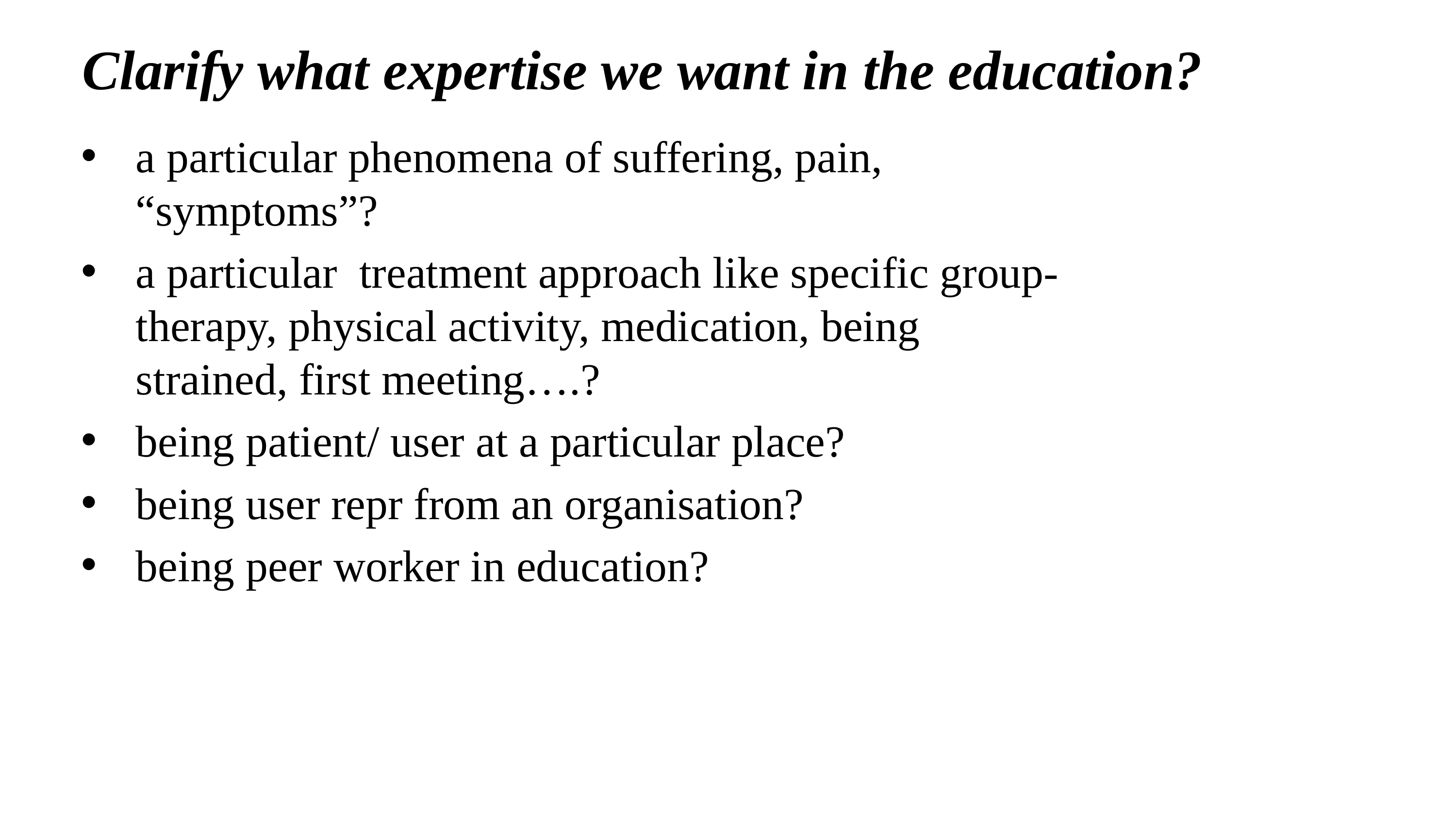

# Clarify what expertise we want in the education?
a particular phenomena of suffering, pain, “symptoms”?
a particular  treatment approach like specific group-therapy, physical activity, medication, being strained, first meeting….?
being patient/ user at a particular place?
being user repr from an organisation?
being peer worker in education?